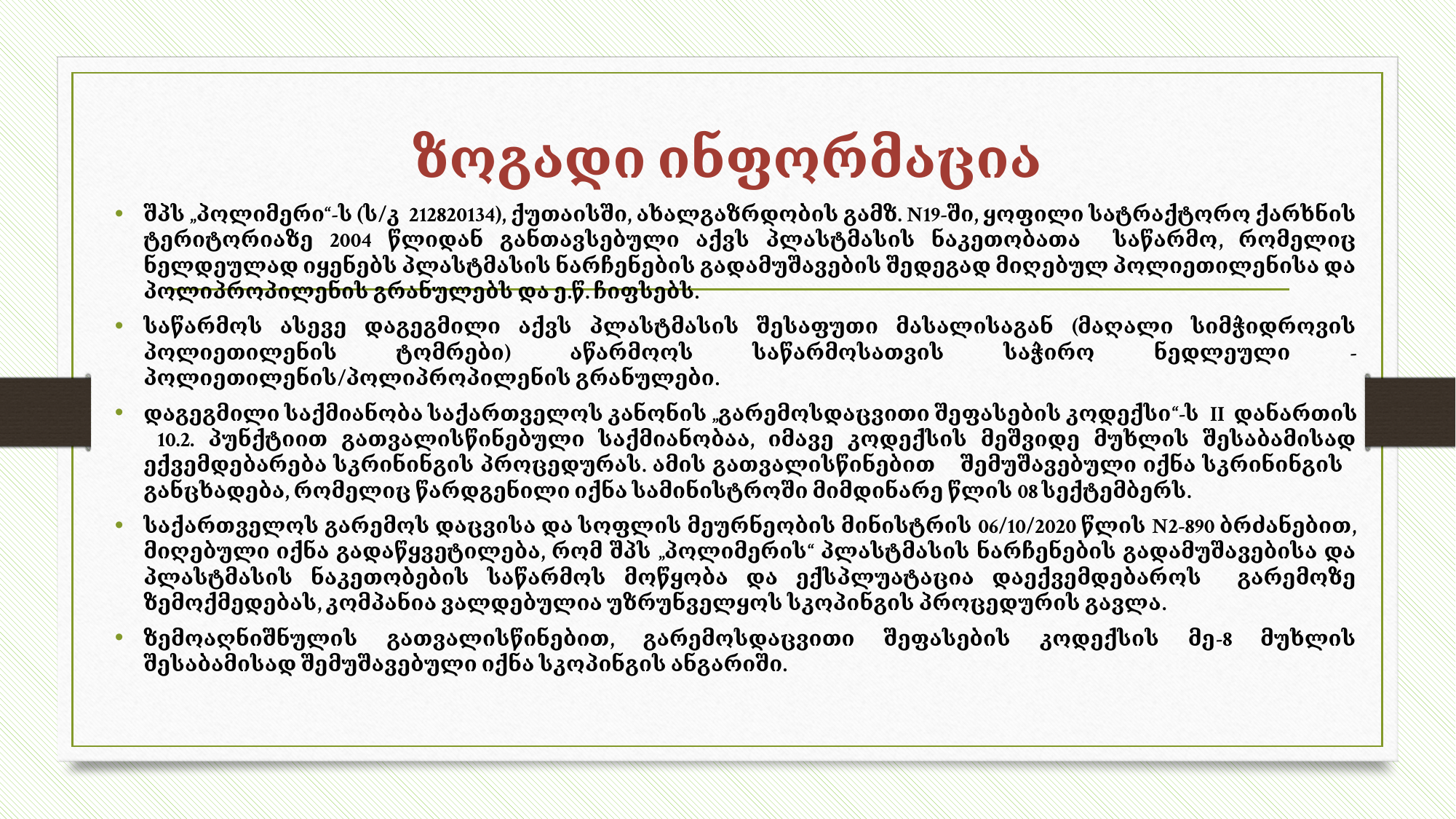

# ზოგადი ინფორმაცია
შპს „პოლიმერი“-ს (ს/კ  212820134), ქუთაისში, ახალგაზრდობის გამზ. N19-ში, ყოფილი სატრაქტორო ქარხნის ტერიტორიაზე 2004 წლიდან განთავსებული აქვს პლასტმასის ნაკეთობათა  საწარმო, რომელიც ნელდეულად იყენებს პლასტმასის ნარჩენების გადამუშავების შედეგად მიღებულ პოლიეთილენისა და პოლიპროპილენის გრანულებს და ე.წ. ჩიფსებს.
საწარმოს ასევე დაგეგმილი აქვს პლასტმასის შესაფუთი მასალისაგან (მაღალი სიმჭიდროვის პოლიეთილენის ტომრები) აწარმოოს საწარმოსათვის საჭირო ნედლეული - პოლიეთილენის/პოლიპროპილენის გრანულები.
დაგეგმილი საქმიანობა საქართველოს კანონის „გარემოსდაცვითი შეფასების კოდექსი“-ს  II  დანართის  10.2. პუნქტიით გათვალისწინებული საქმიანობაა, იმავე კოდექსის მეშვიდე მუხლის შესაბამისად ექვემდებარება სკრინინგის პროცედურას. ამის გათვალისწინებით    შემუშავებული იქნა სკრინინგის   განცხადება, რომელიც წარდგენილი იქნა სამინისტროში მიმდინარე წლის 08 სექტემბერს.
საქართველოს გარემოს დაცვისა და სოფლის მეურნეობის მინისტრის 06/10/2020 წლის N2-890 ბრძანებით, მიღებული იქნა გადაწყვეტილება, რომ შპს „პოლიმერის“ პლასტმასის ნარჩენების გადამუშავებისა და პლასტმასის ნაკეთობების საწარმოს მოწყობა და ექსპლუატაცია დაექვემდებაროს  გარემოზე ზემოქმედებას, კომპანია ვალდებულია უზრუნველყოს სკოპინგის პროცედურის გავლა.
ზემოაღნიშნულის გათვალისწინებით, გარემოსდაცვითი შეფასების კოდექსის მე-8 მუხლის შესაბამისად შემუშავებული იქნა სკოპინგის ანგარიში.